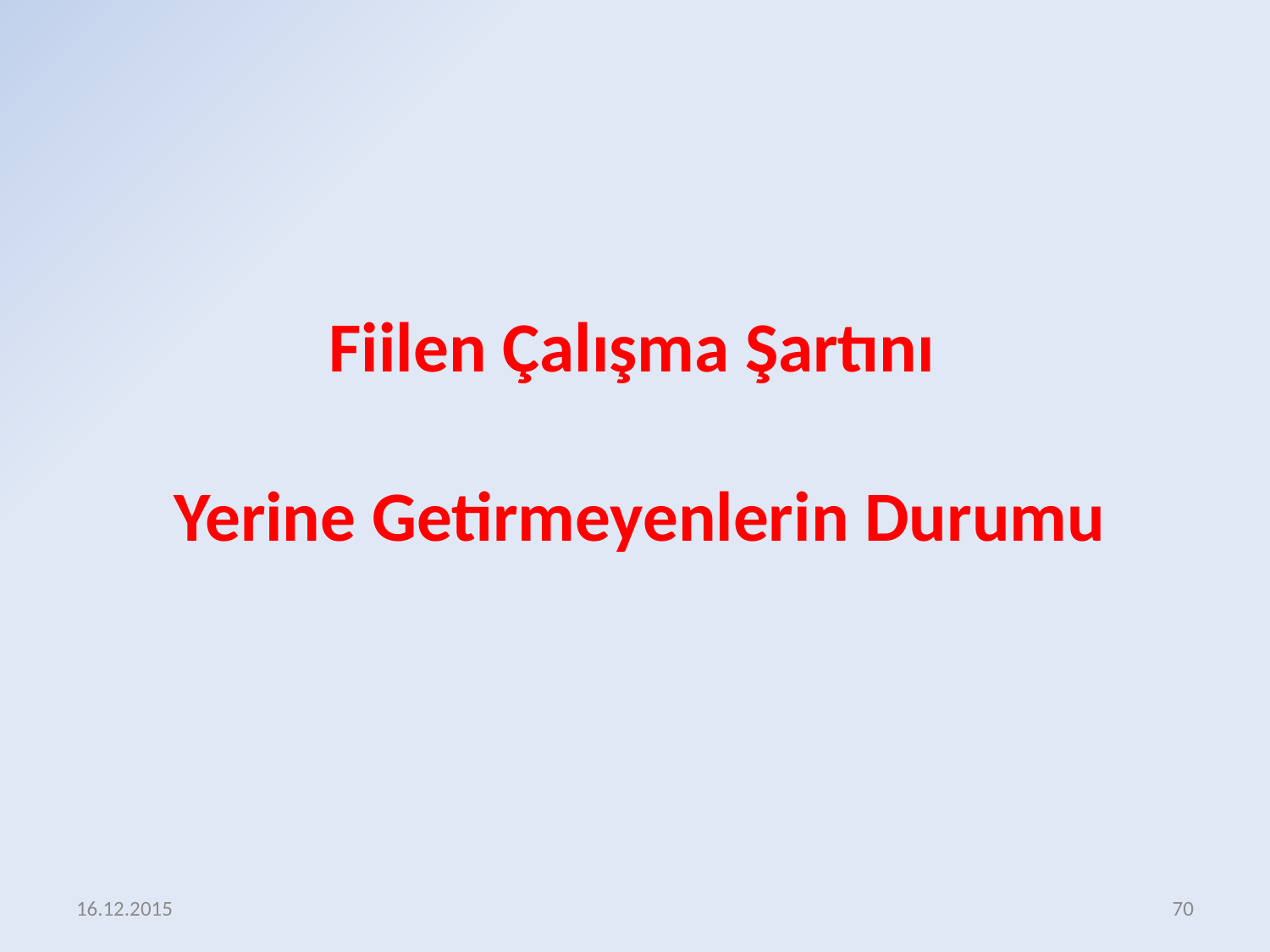

Fiilen Çalışma Şartını

Yerine Getirmeyenlerin Durumu
16.12.2015
70